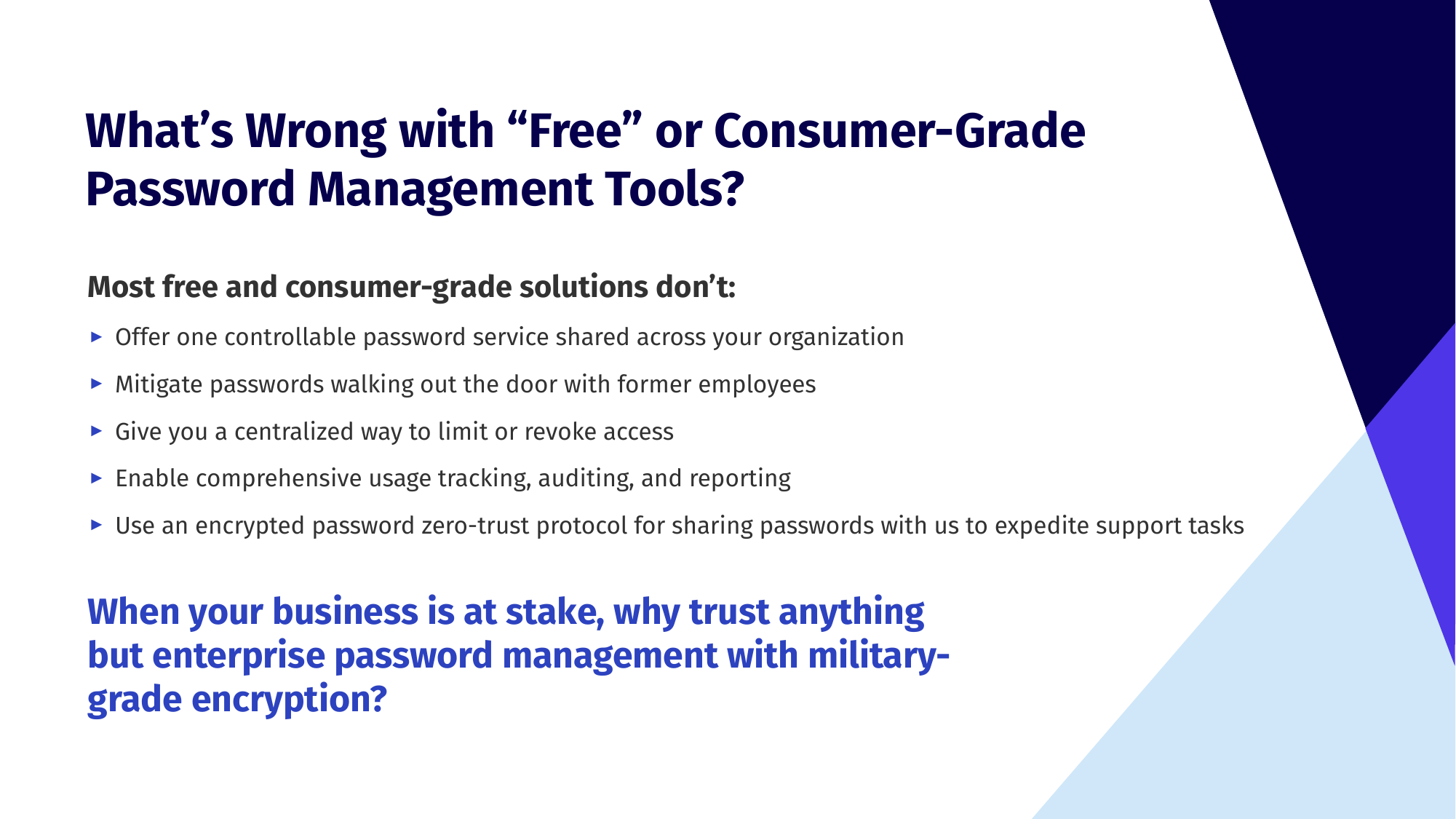

What’s Wrong with “Free” or Consumer-Grade Password Management Tools?
Most free and consumer-grade solutions don’t:
Offer one controllable password service shared across your organization
Mitigate passwords walking out the door with former employees
Give you a centralized way to limit or revoke access
Enable comprehensive usage tracking, auditing, and reporting
Use an encrypted password zero-trust protocol for sharing passwords with us to expedite support tasks

When your business is at stake, why trust anything but enterprise password management with military-grade encryption?
6